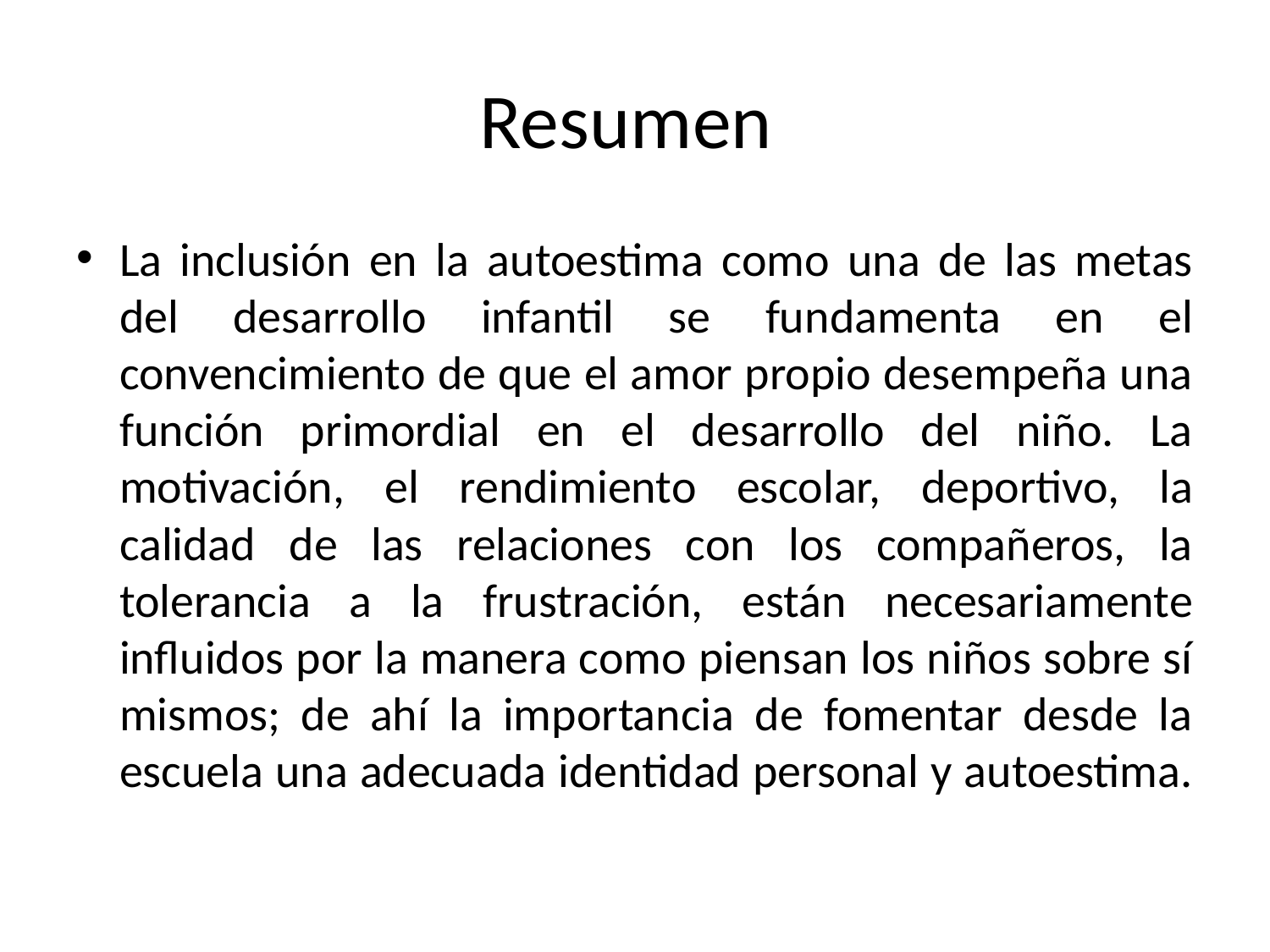

# Resumen
La inclusión en la autoestima como una de las metas del desarrollo infantil se fundamenta en el convencimiento de que el amor propio desempeña una función primordial en el desarrollo del niño. La motivación, el rendimiento escolar, deportivo, la calidad de las relaciones con los compañeros, la tolerancia a la frustración, están necesariamente influidos por la manera como piensan los niños sobre sí mismos; de ahí la importancia de fomentar desde la escuela una adecuada identidad personal y autoestima.